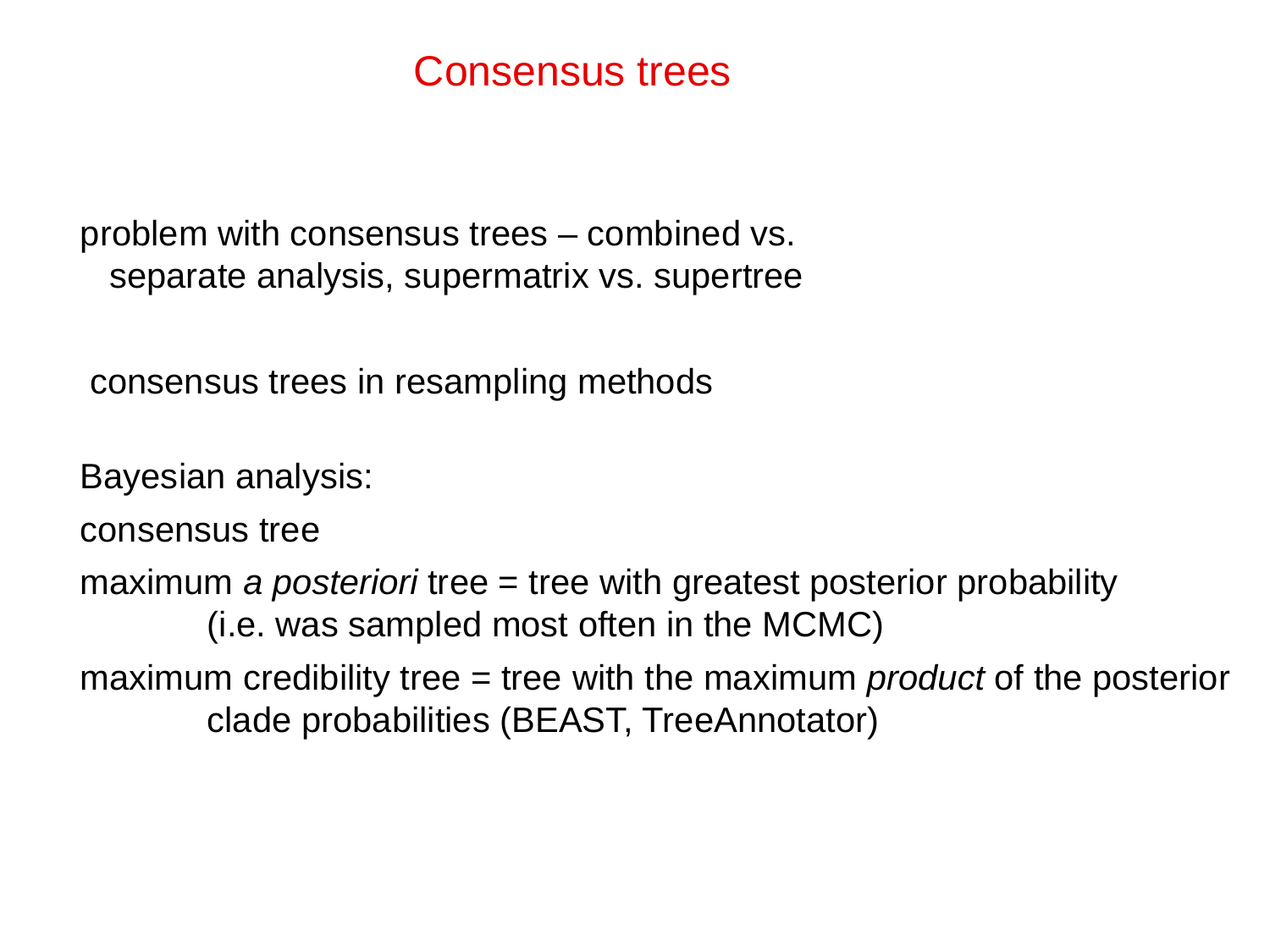

Consensus trees
problem with consensus trees – combined vs.
   separate analysis, supermatrix vs. supertree

 consensus trees in resampling methods
Bayesian analysis:
consensus tree
maximum a posteriori tree = tree with greatest posterior probability
	(i.e. was sampled most often in the MCMC)
maximum credibility tree = tree with the maximum product of the posterior
	clade probabilities (BEAST, TreeAnnotator)